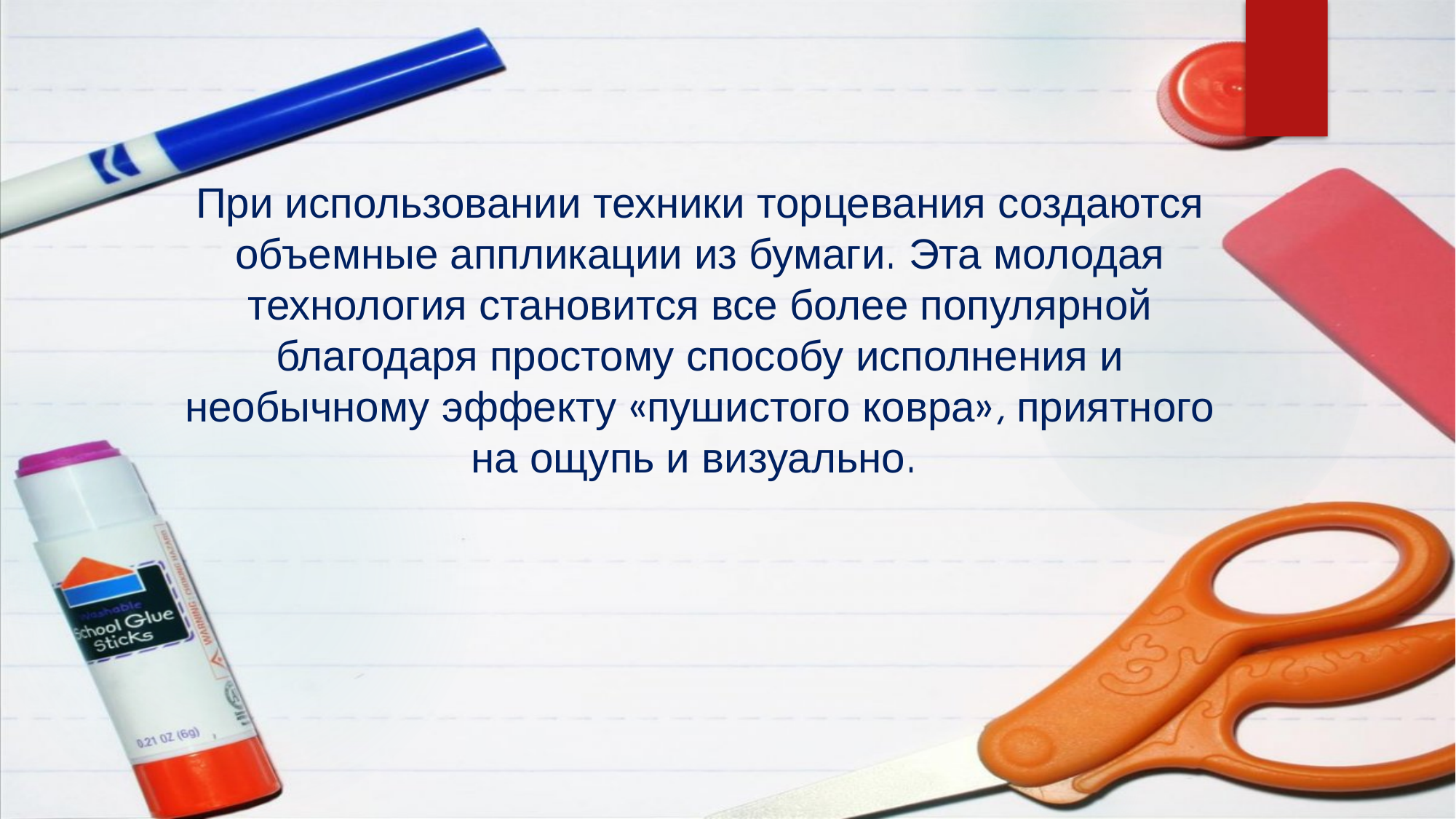

# При использовании техники торцевания создаются объемные аппликации из бумаги. Эта молодая технология становится все более популярной благодаря простому способу исполнения и необычному эффекту «пушистого ковра», приятного на ощупь и визуально.